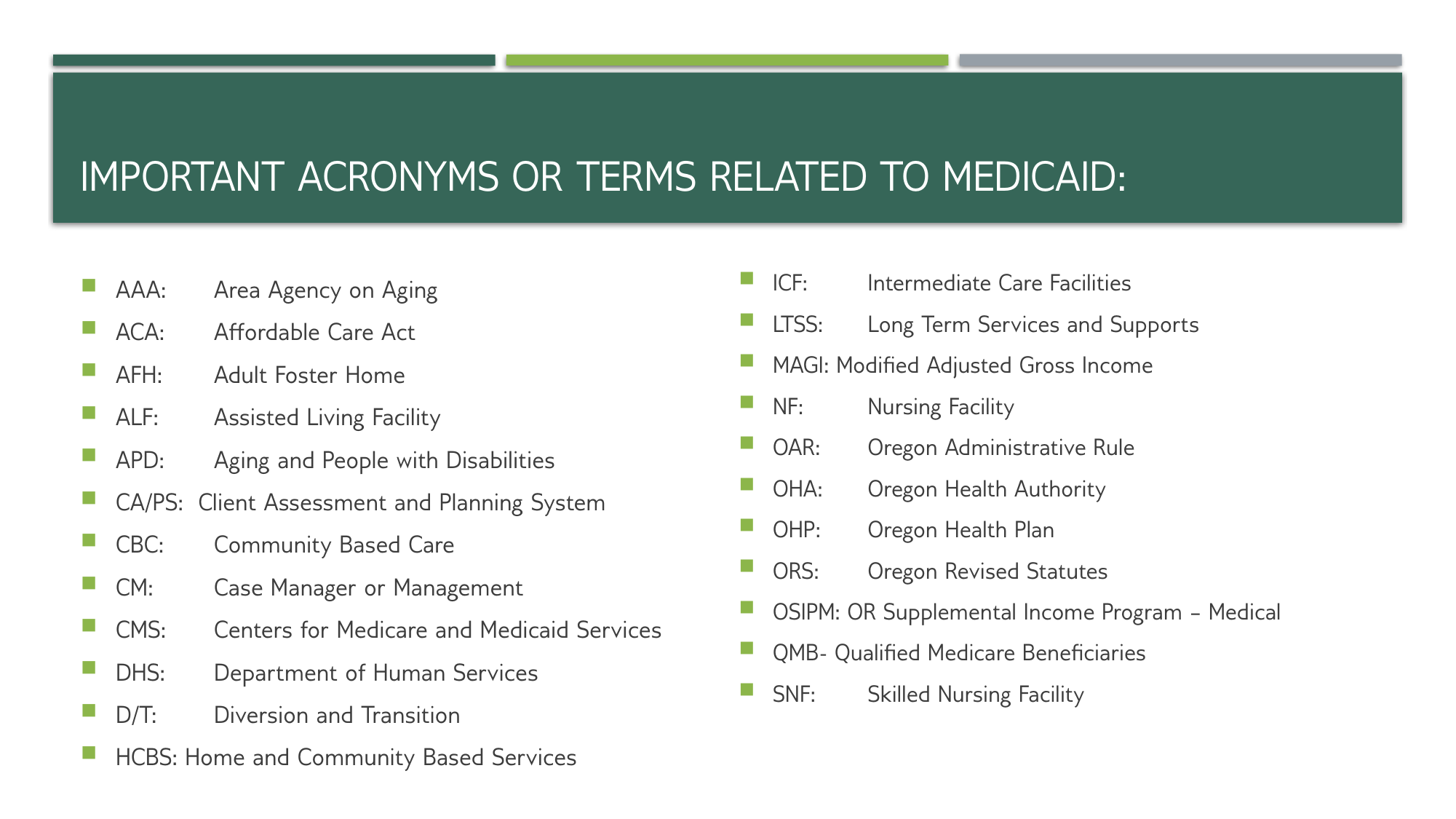

# Important acronyms or terms related to Medicaid:

ICF: 	Intermediate Care Facilities
LTSS: 	Long Term Services and Supports
MAGI: Modified Adjusted Gross Income
NF: 	Nursing Facility
OAR: 	Oregon Administrative Rule
OHA: 	Oregon Health Authority
OHP: 	Oregon Health Plan
ORS: 	Oregon Revised Statutes
OSIPM: OR Supplemental Income Program – Medical
QMB- Qualified Medicare Beneficiaries
SNF: 	Skilled Nursing Facility
AAA: 	Area Agency on Aging
ACA: 	Affordable Care Act
AFH: 	Adult Foster Home
ALF:  	Assisted Living Facility
APD: 	Aging and People with Disabilities
CA/PS:  Client Assessment and Planning System
CBC: 	Community Based Care
CM:	Case Manager or Management
CMS: 	Centers for Medicare and Medicaid Services
DHS: 	Department of Human Services
D/T: 	Diversion and Transition
HCBS: Home and Community Based Services